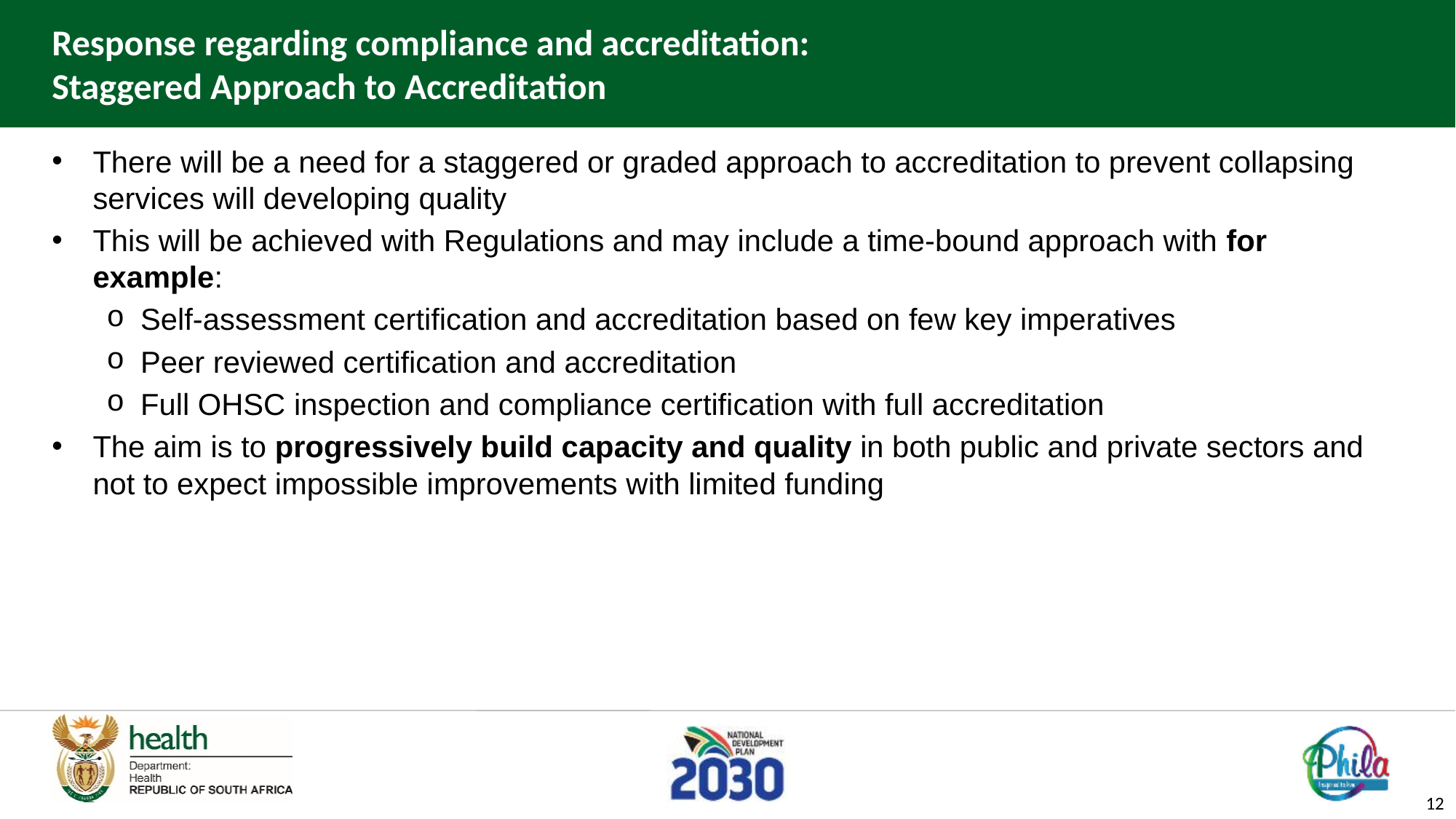

# Response regarding compliance and accreditation: Staggered Approach to Accreditation
There will be a need for a staggered or graded approach to accreditation to prevent collapsing services will developing quality
This will be achieved with Regulations and may include a time-bound approach with for example:
Self-assessment certification and accreditation based on few key imperatives
Peer reviewed certification and accreditation
Full OHSC inspection and compliance certification with full accreditation
The aim is to progressively build capacity and quality in both public and private sectors and not to expect impossible improvements with limited funding